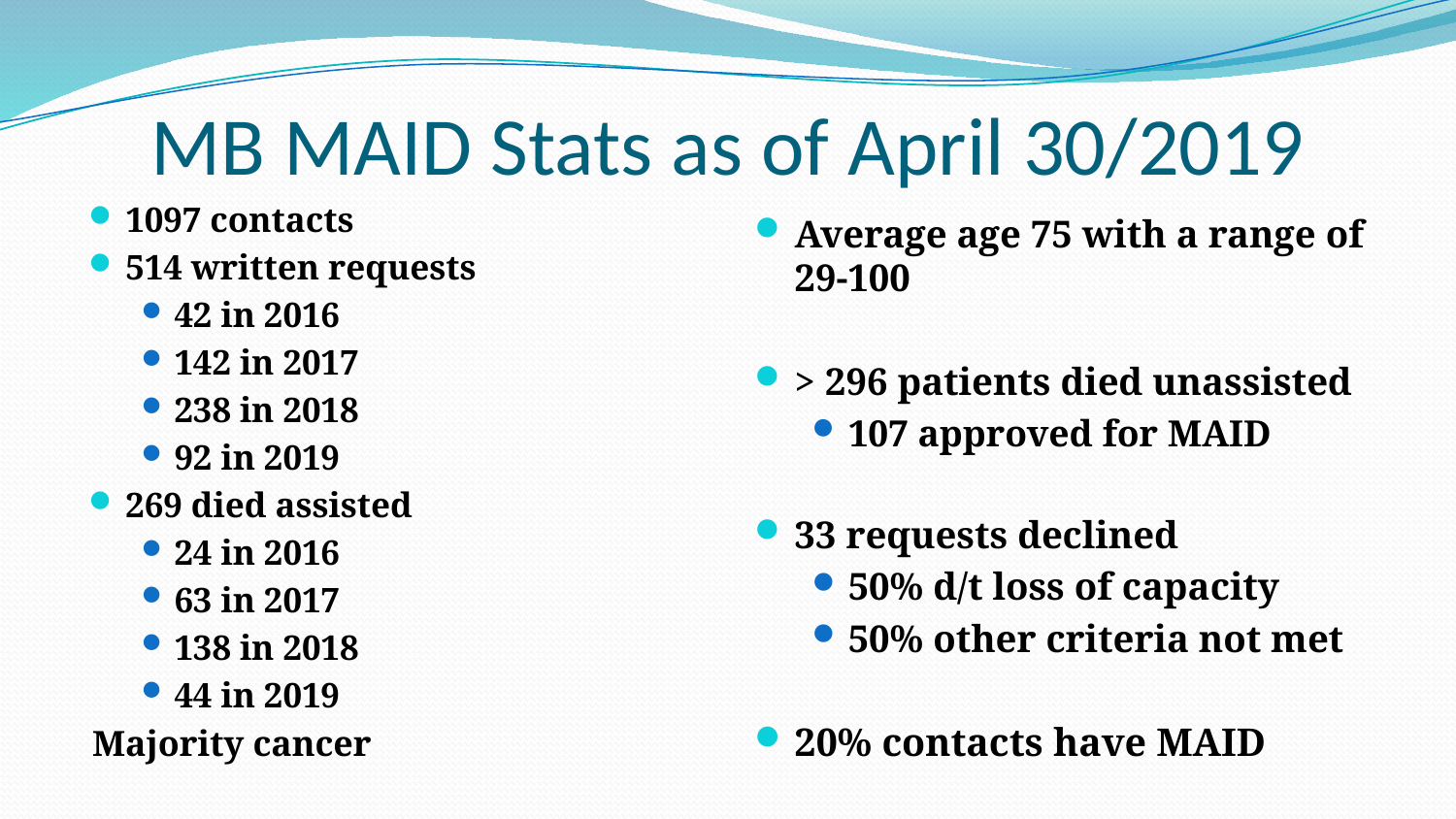

# MB MAID Stats as of April 30/2019
1097 contacts
514 written requests
42 in 2016
142 in 2017
238 in 2018
92 in 2019
269 died assisted
24 in 2016
63 in 2017
138 in 2018
44 in 2019
Majority cancer

Average age 75 with a range of 29-100

> 296 patients died unassisted
107 approved for MAID

33 requests declined
50% d/t loss of capacity
50% other criteria not met

20% contacts have MAID